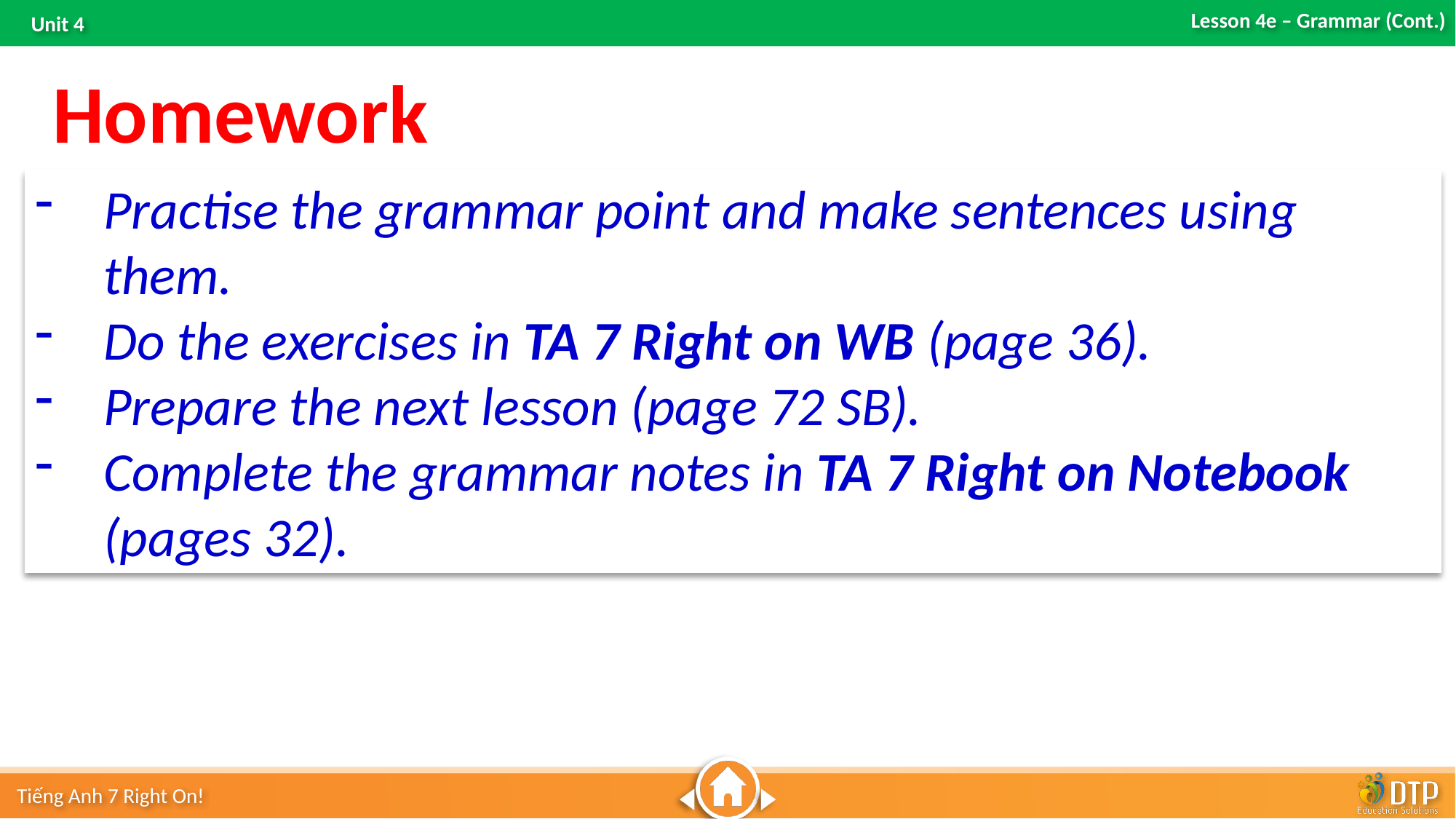

Homework
Practise the grammar point and make sentences using them.
Do the exercises in TA 7 Right on WB (page 36).
Prepare the next lesson (page 72 SB).
Complete the grammar notes in TA 7 Right on Notebook (pages 32).